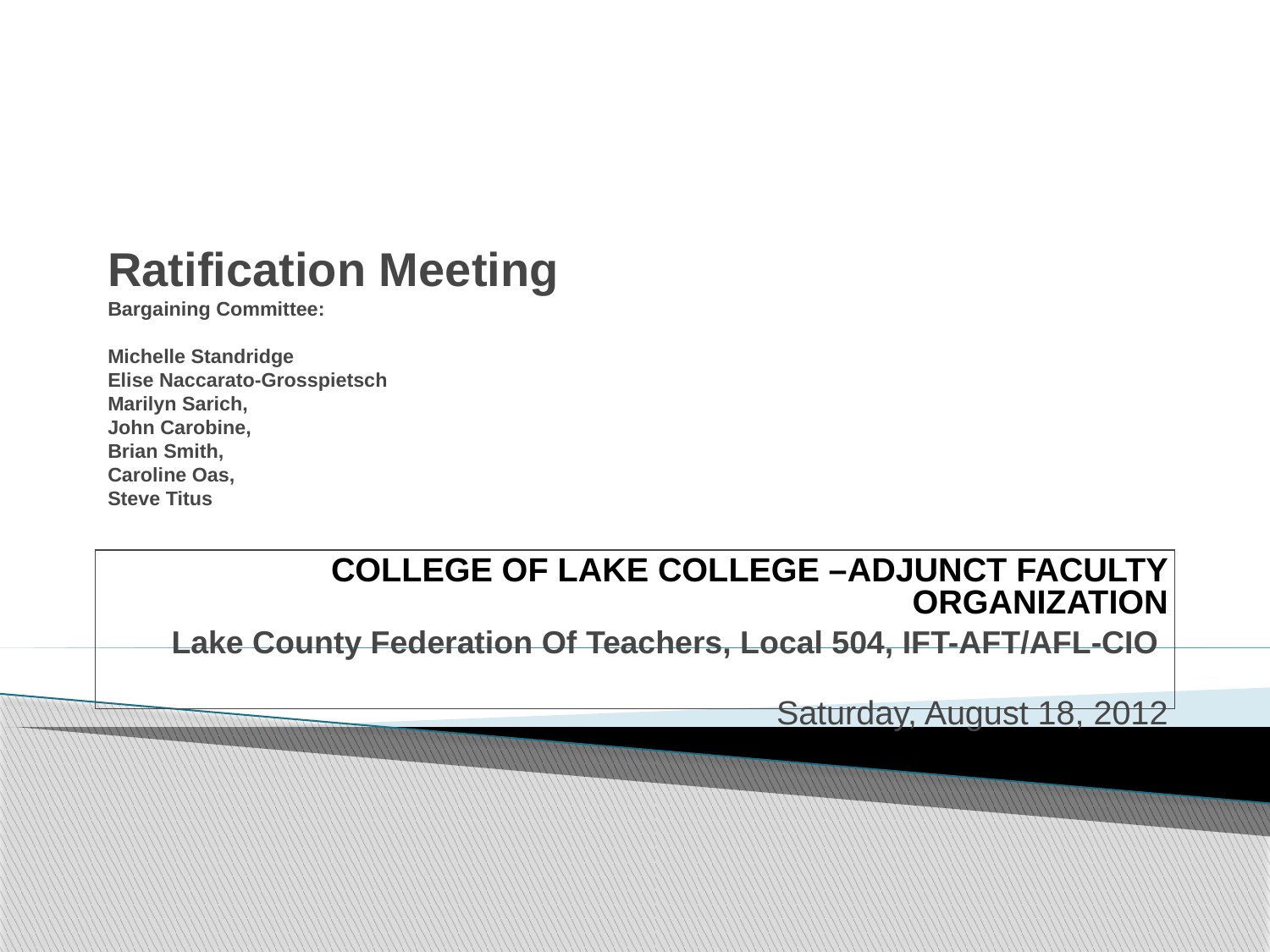

# Ratification Meeting Bargaining Committee: Michelle Standridge Elise Naccarato-Grosspietsch Marilyn Sarich, John Carobine, Brian Smith, Caroline Oas, Steve Titus
COLLEGE OF LAKE COLLEGE –ADJUNCT FACULTY ORGANIZATION
Lake County Federation Of Teachers, Local 504, IFT-AFT/AFL-CIO
Saturday, August 18, 2012